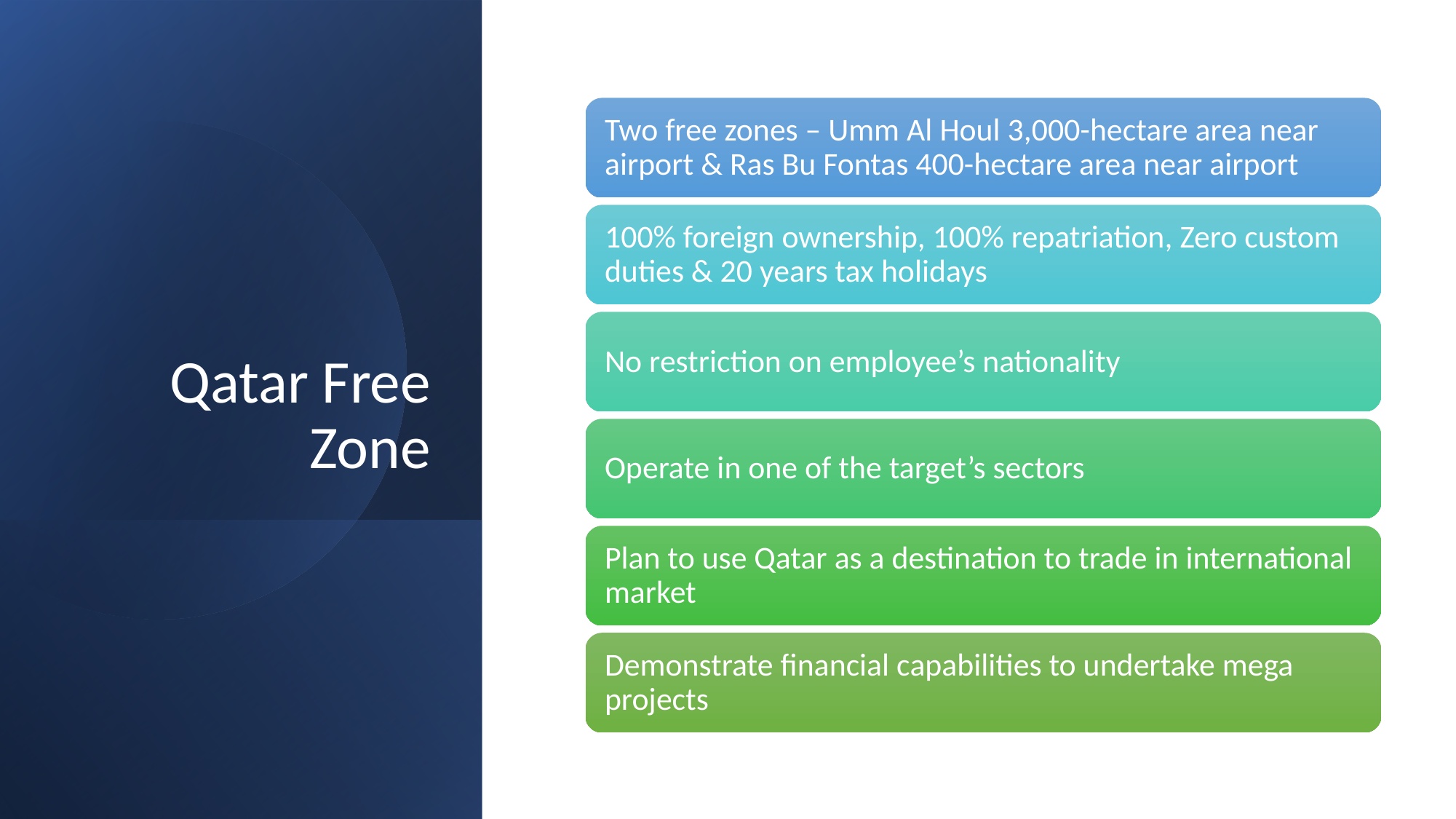

Two free zones – Umm Al Houl 3,000-hectare area near airport & Ras Bu Fontas 400-hectare area near airport
100% foreign ownership, 100% repatriation, Zero custom duties & 20 years tax holidays
No restriction on employee’s nationality
Operate in one of the target’s sectors
Plan to use Qatar as a destination to trade in international market
Demonstrate financial capabilities to undertake mega projects

# Qatar Free Zone